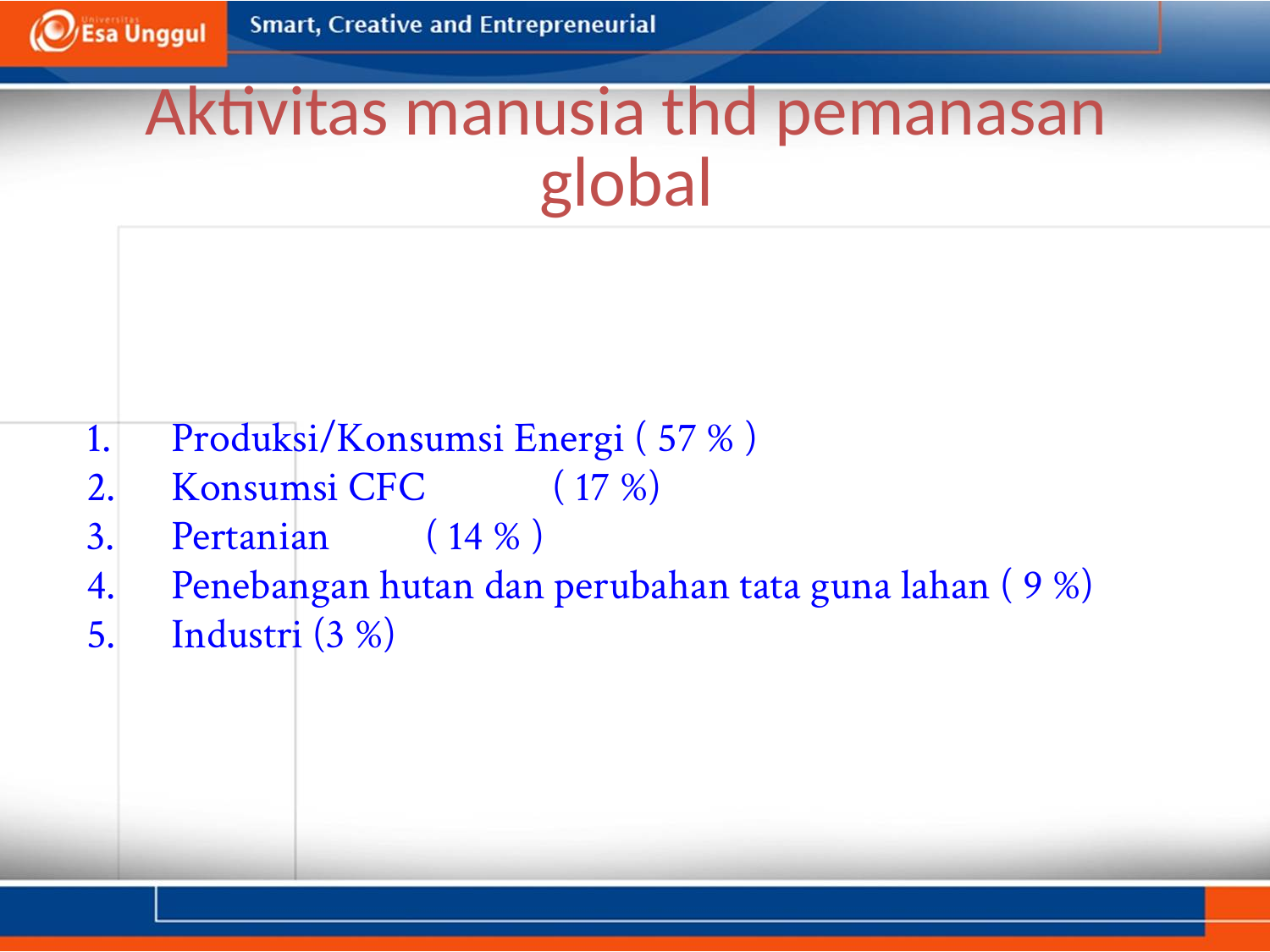

# Aktivitas manusia thd pemanasan global
Produksi/Konsumsi Energi ( 57 % )
Konsumsi CFC	( 17 %)
Pertanian	( 14 % )
Penebangan hutan dan perubahan tata guna lahan ( 9 %)
5.  	Industri (3 %)